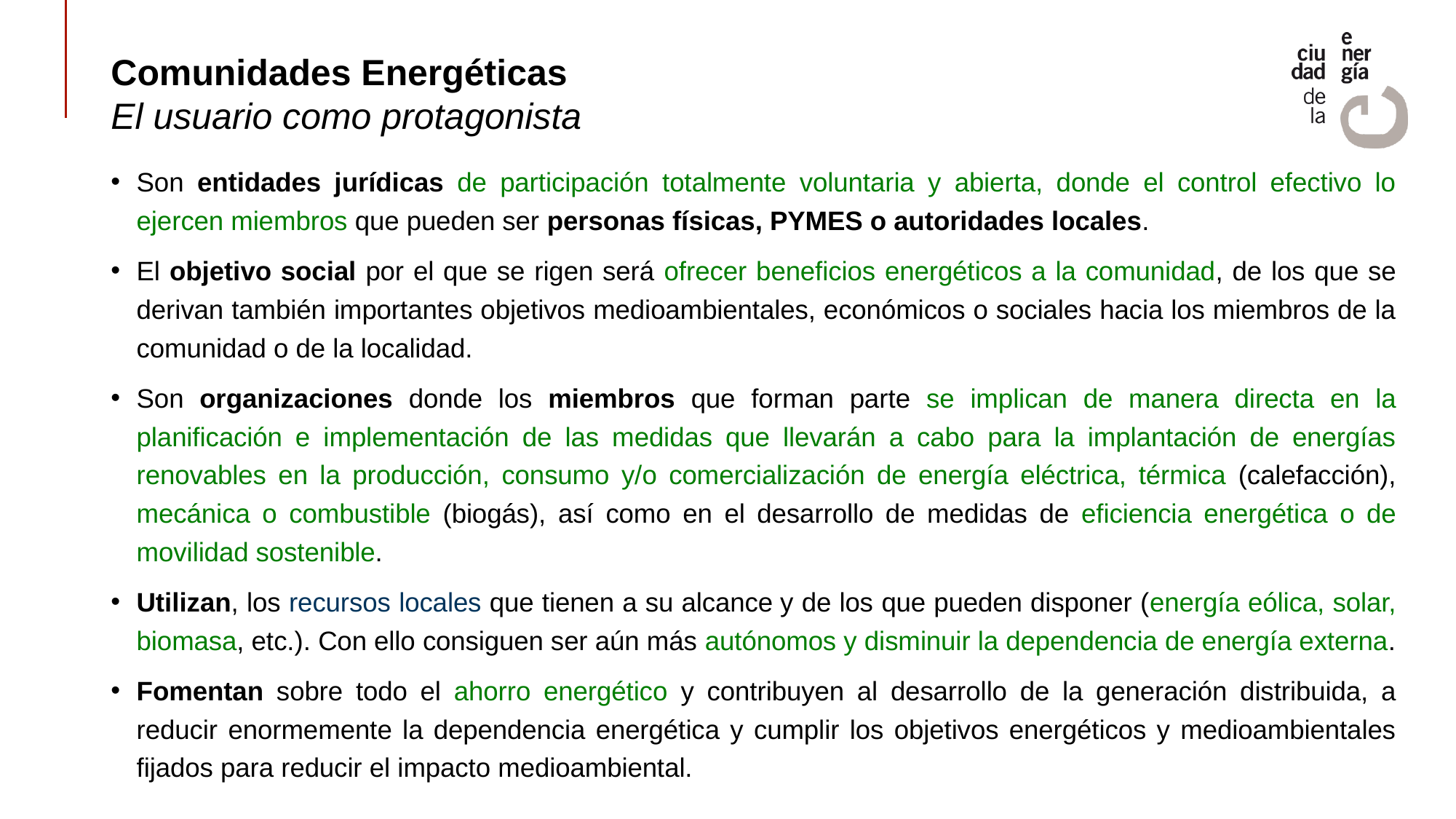

# Comunidades Energéticas El usuario como protagonista
Son entidades jurídicas de participación totalmente voluntaria y abierta, donde el control efectivo lo ejercen miembros que pueden ser personas físicas, PYMES o autoridades locales.
El objetivo social por el que se rigen será ofrecer beneficios energéticos a la comunidad, de los que se derivan también importantes objetivos medioambientales, económicos o sociales hacia los miembros de la comunidad o de la localidad.
Son organizaciones donde los miembros que forman parte se implican de manera directa en la planificación e implementación de las medidas que llevarán a cabo para la implantación de energías renovables en la producción, consumo y/o comercialización de energía eléctrica, térmica (calefacción), mecánica o combustible (biogás), así como en el desarrollo de medidas de eficiencia energética o de movilidad sostenible.
Utilizan, los recursos locales que tienen a su alcance y de los que pueden disponer (energía eólica, solar, biomasa, etc.). Con ello consiguen ser aún más autónomos y disminuir la dependencia de energía externa.
Fomentan sobre todo el ahorro energético y contribuyen al desarrollo de la generación distribuida, a reducir enormemente la dependencia energética y cumplir los objetivos energéticos y medioambientales fijados para reducir el impacto medioambiental.